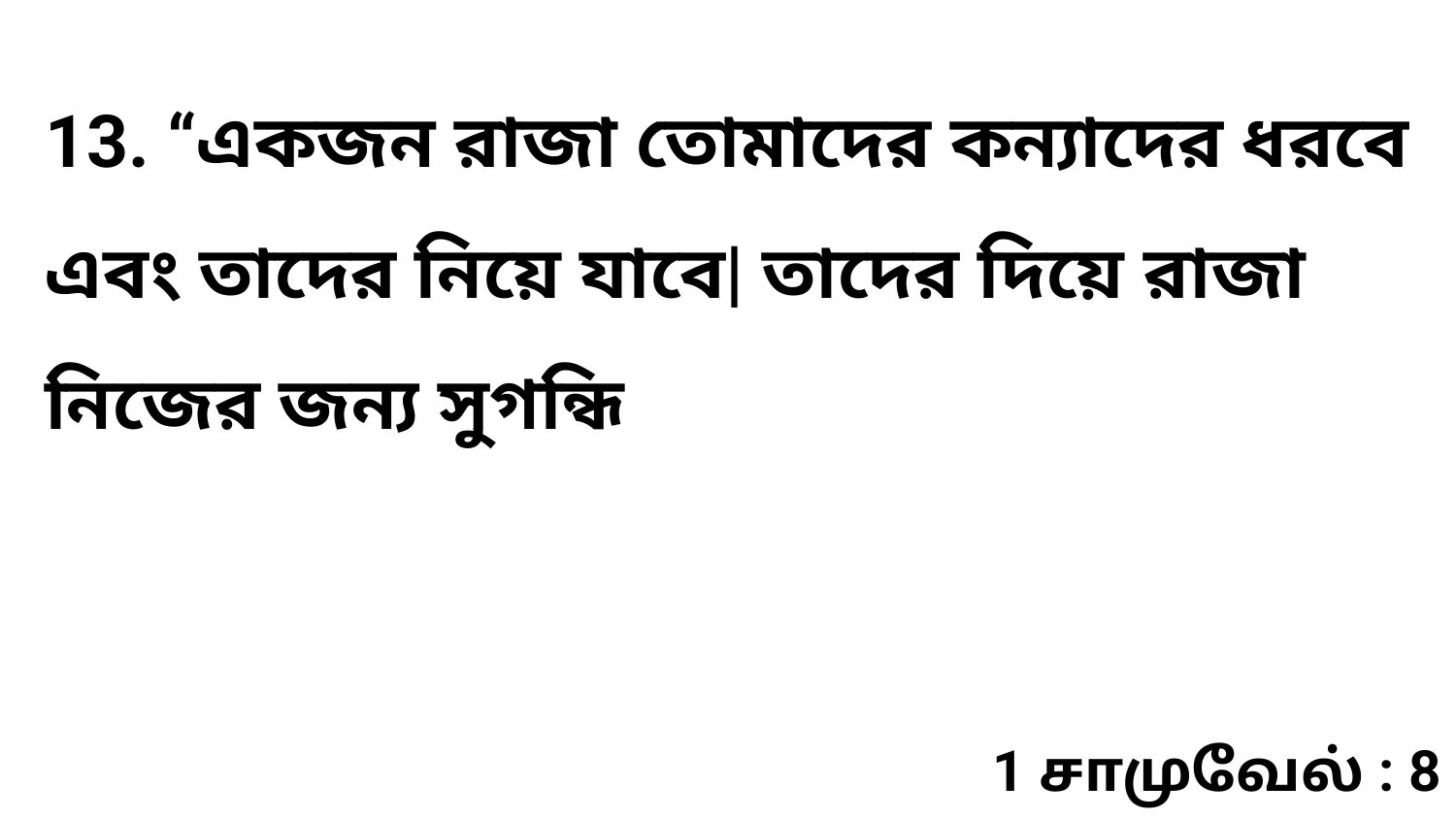

13. “একজন রাজা তোমাদের কন্যাদের ধরবে এবং তাদের নিয়ে যাবে| তাদের দিয়ে রাজা নিজের জন্য সুগন্ধি
1 சாமுவேல் : 8